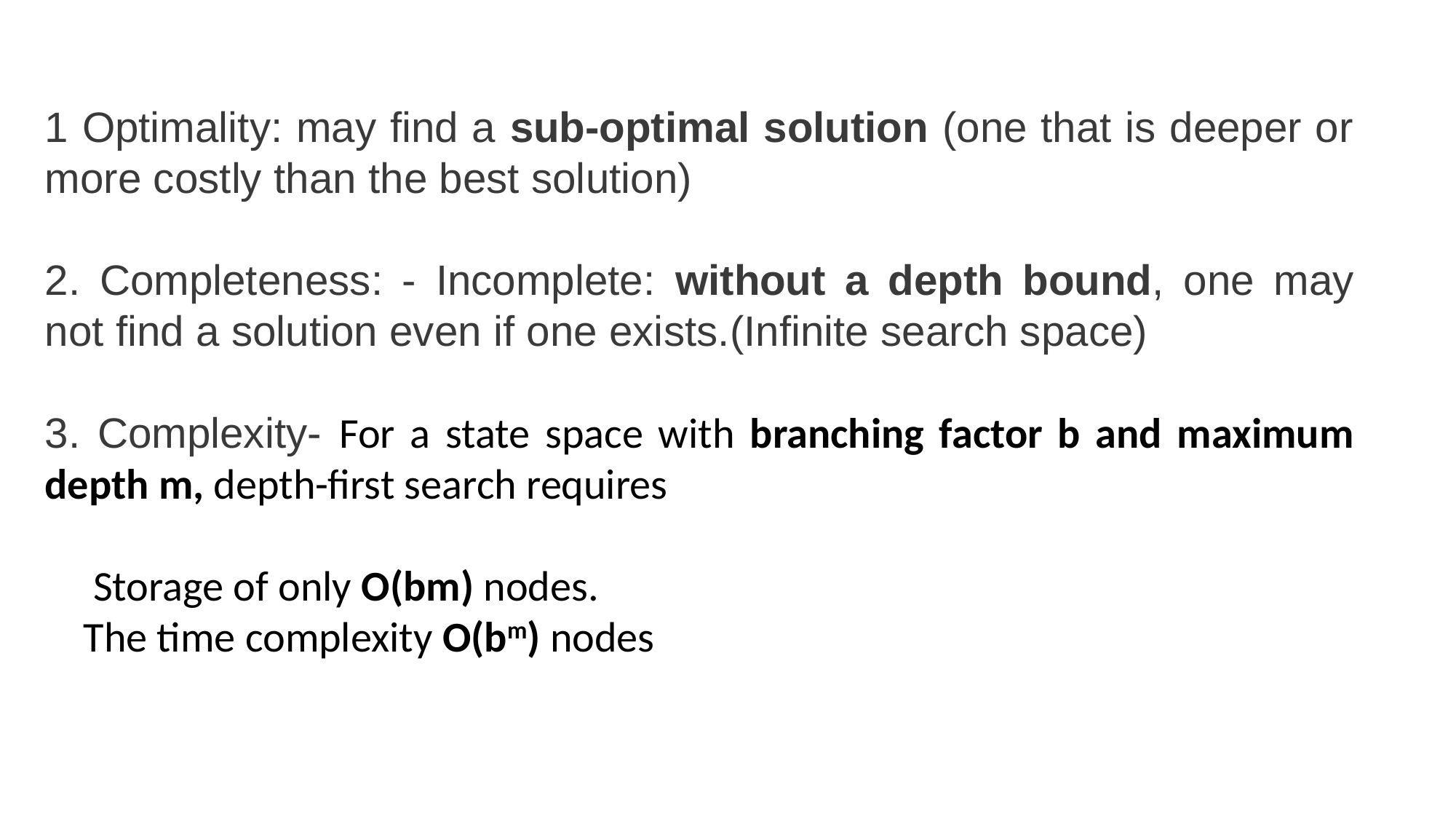

1 Optimality: may find a sub-optimal solution (one that is deeper or more costly than the best solution)

2. Completeness: - Incomplete: without a depth bound, one may not find a solution even if one exists.(Infinite search space)

3. Complexity- For a state space with branching factor b and maximum depth m, depth-first search requires

     Storage of only O(bm) nodes.
    The time complexity O(bm) nodes